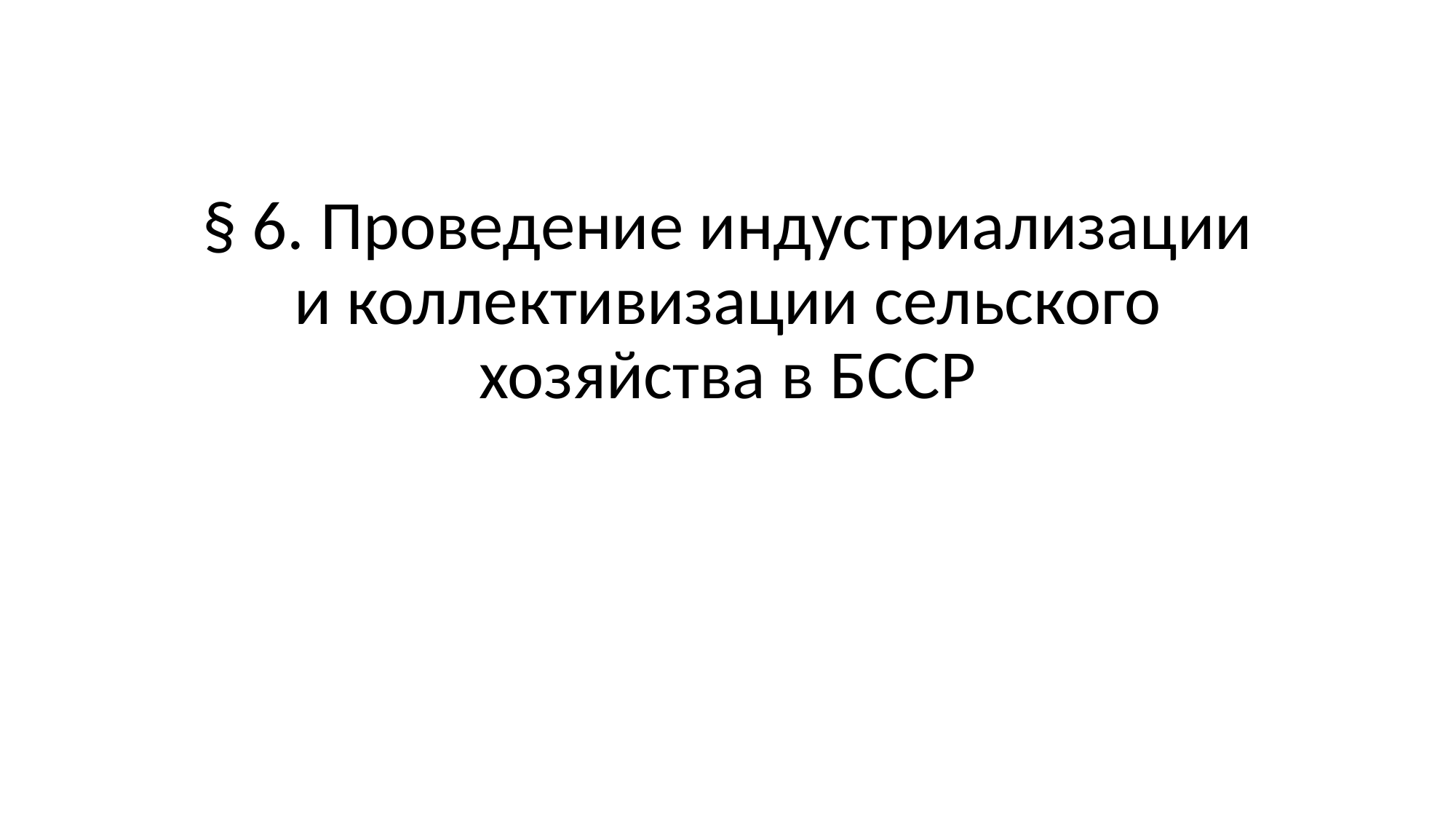

# § 6. Проведение индустриализации и коллективизации сельского хозяйства в БССР